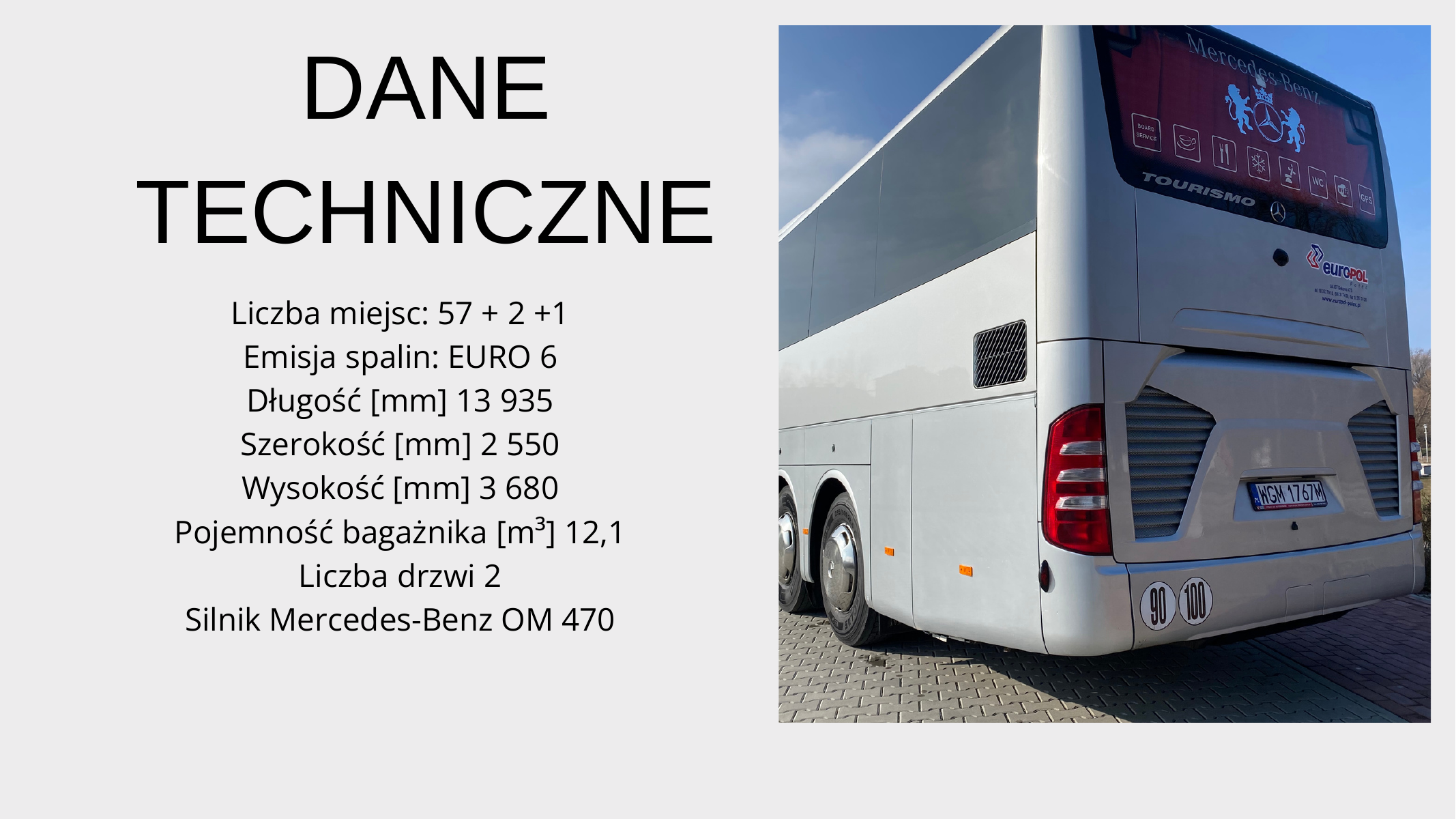

DANE TECHNICZNE

Liczba miejsc: 57 + 2 +1
Emisja spalin: EURO 6
Długość [mm] 13 935
Szerokość [mm] 2 550
Wysokość [mm] 3 680
Pojemność bagażnika [m³] 12,1
Liczba drzwi 2
Silnik Mercedes-Benz OM 470